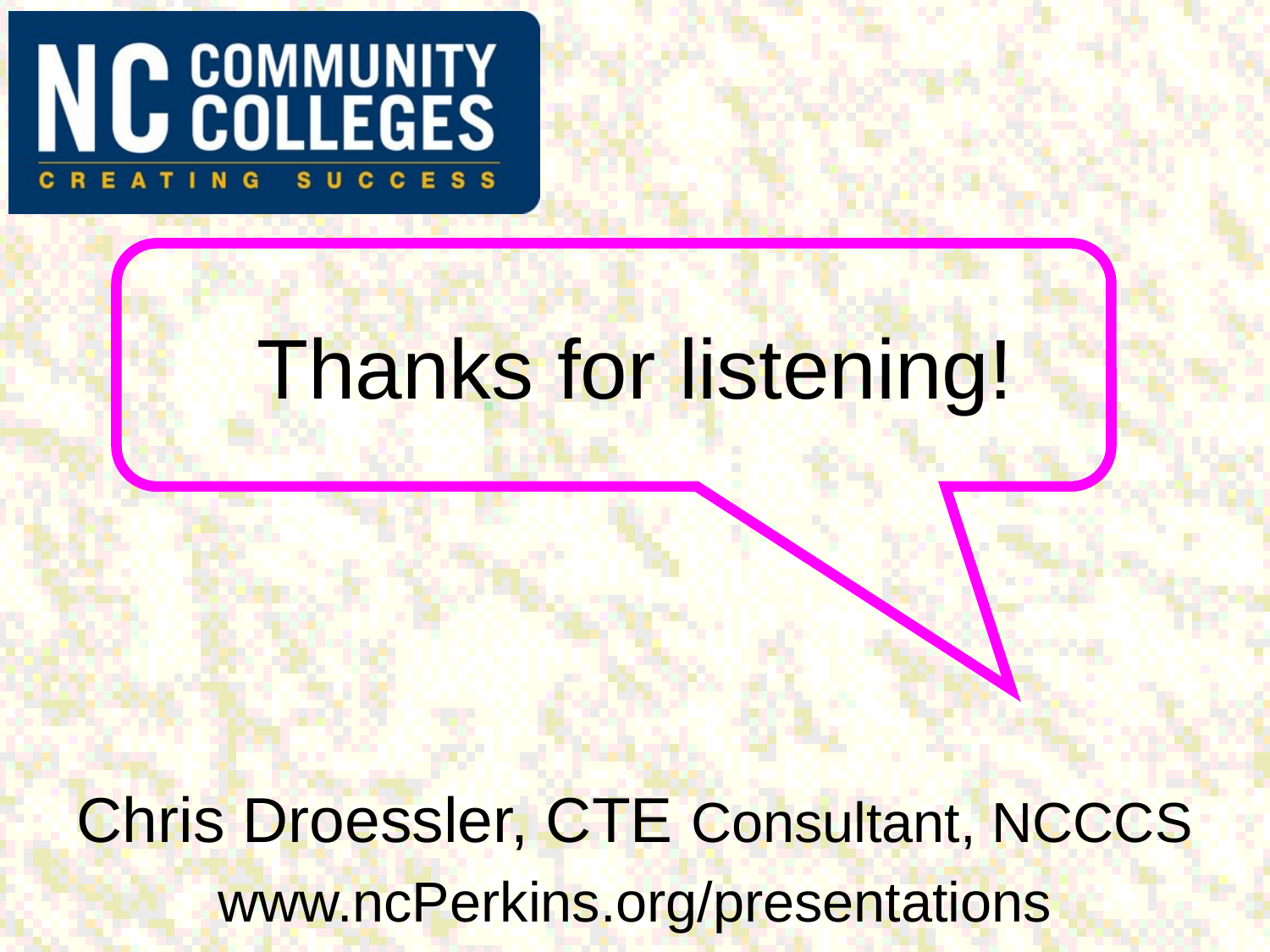

# Thanks for listening!
Chris Droessler, CTE Consultant, NCCCS
www.ncPerkins.org/presentations